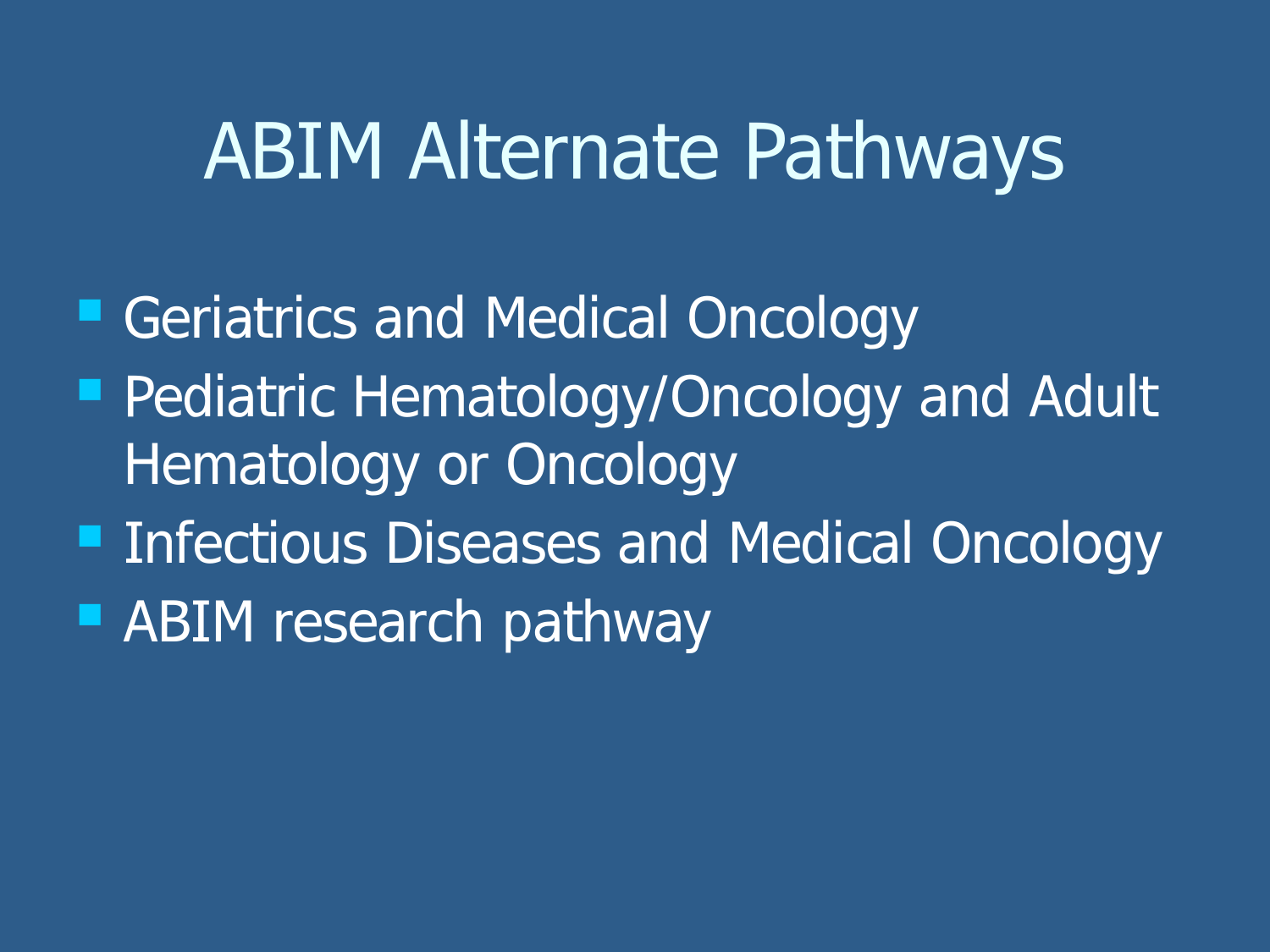

# ABIM Alternate Pathways
Geriatrics and Medical Oncology
Pediatric Hematology/Oncology and Adult Hematology or Oncology
Infectious Diseases and Medical Oncology
ABIM research pathway